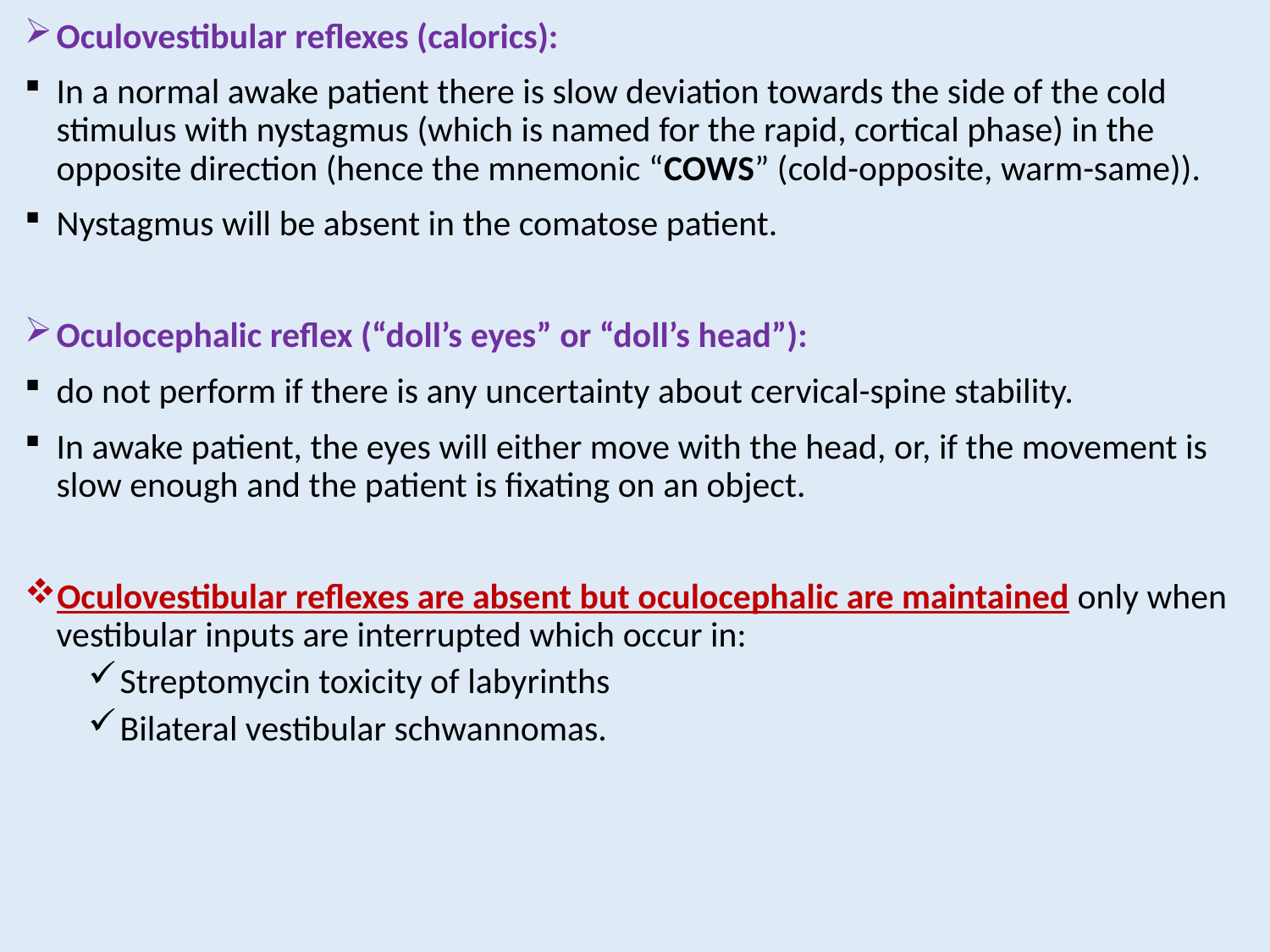

Oculovestibular reflexes (calorics):
In a normal awake patient there is slow deviation towards the side of the cold stimulus with nystagmus (which is named for the rapid, cortical phase) in the opposite direction (hence the mnemonic “COWS” (cold-opposite, warm-same)).
Nystagmus will be absent in the comatose patient.

Oculocephalic reflex (“doll’s eyes” or “doll’s head”):
do not perform if there is any uncertainty about cervical-spine stability.
In awake patient, the eyes will either move with the head, or, if the movement is slow enough and the patient is fixating on an object.

Oculovestibular reflexes are absent but oculocephalic are maintained only when vestibular inputs are interrupted which occur in:
Streptomycin toxicity of labyrinths
Bilateral vestibular schwannomas.